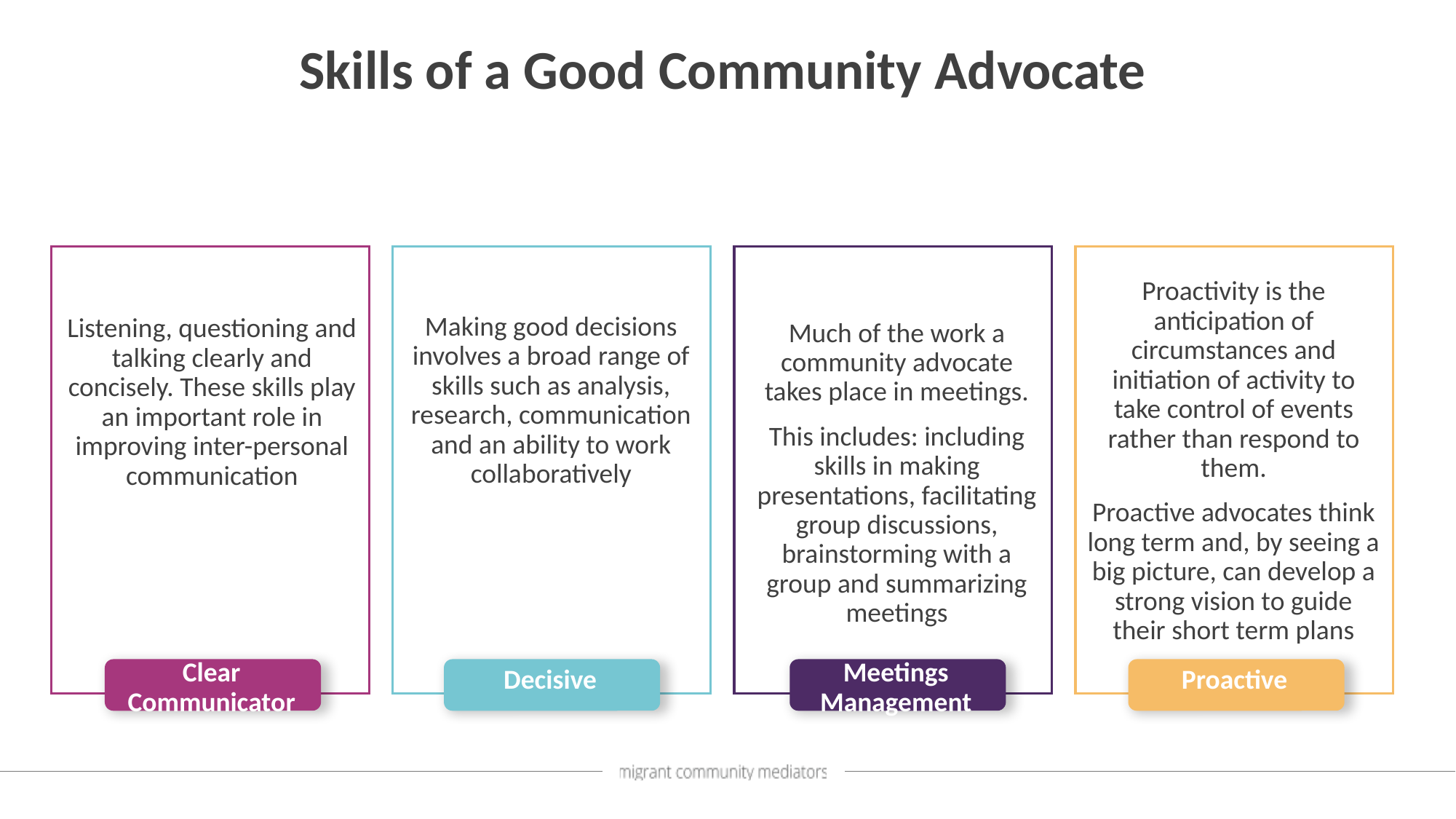

Skills of a Good Community Advocate
Proactivity is the anticipation of circumstances and initiation of activity to take control of events rather than respond to them.
Proactive advocates think long term and, by seeing a big picture, can develop a strong vision to guide their short term plans
Making good decisions involves a broad range of skills such as analysis, research, communication and an ability to work collaboratively
Listening, questioning and talking clearly and concisely. These skills play an important role in improving inter-personal communication
Much of the work a community advocate takes place in meetings.
This includes: including skills in making presentations, facilitating group discussions, brainstorming with a group and summarizing meetings
Clear Communicator
Meetings Management
Decisive
Proactive